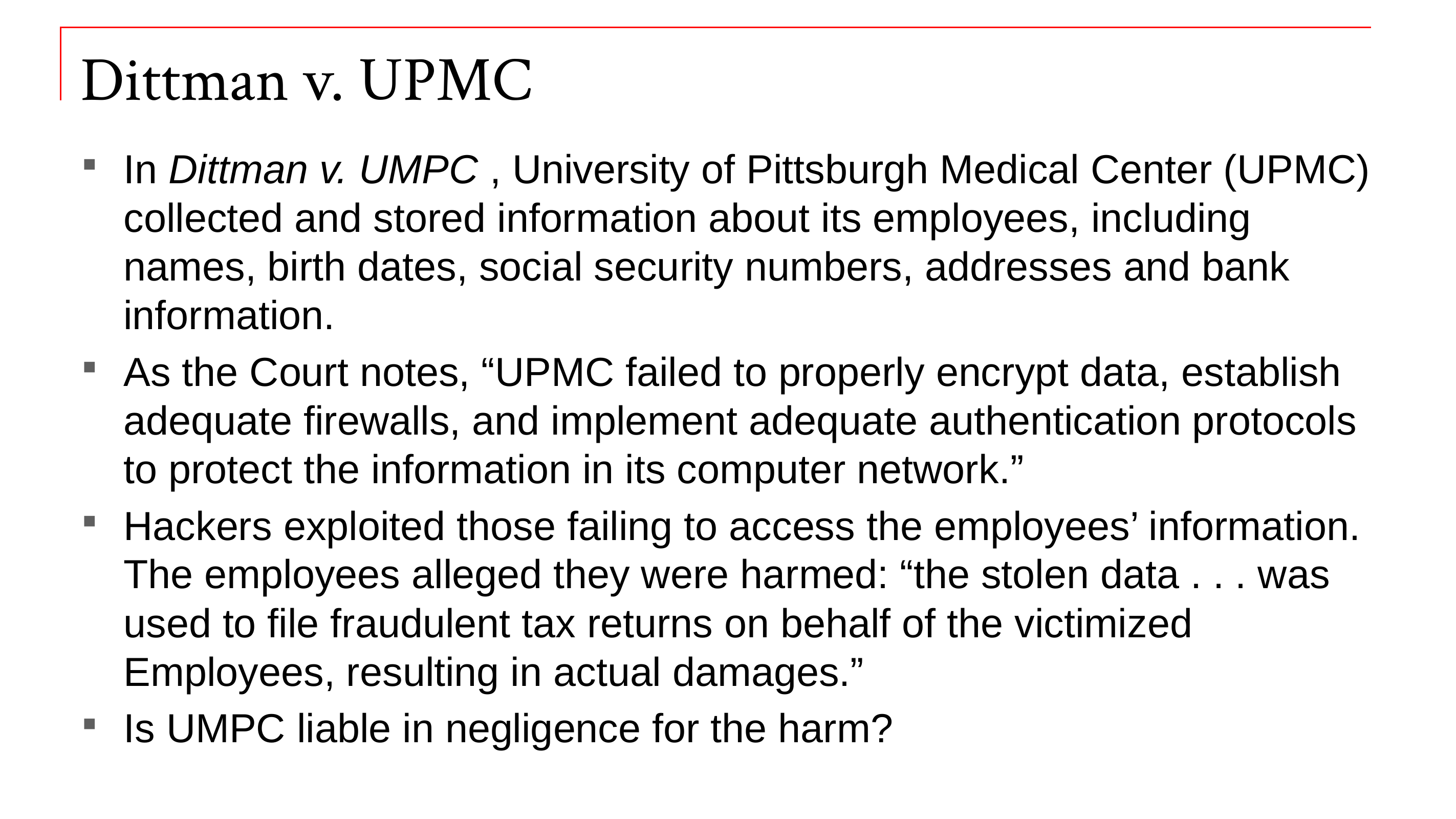

# Dittman v. UPMC
In Dittman v. UMPC , University of Pittsburgh Medical Center (UPMC) collected and stored information about its employees, including names, birth dates, social security numbers, addresses and bank information.
As the Court notes, “UPMC failed to properly encrypt data, establish adequate firewalls, and implement adequate authentication protocols to protect the information in its computer network.”
Hackers exploited those failing to access the employees’ information. The employees alleged they were harmed: “the stolen data . . . was used to file fraudulent tax returns on behalf of the victimized Employees, resulting in actual damages.”
Is UMPC liable in negligence for the harm?